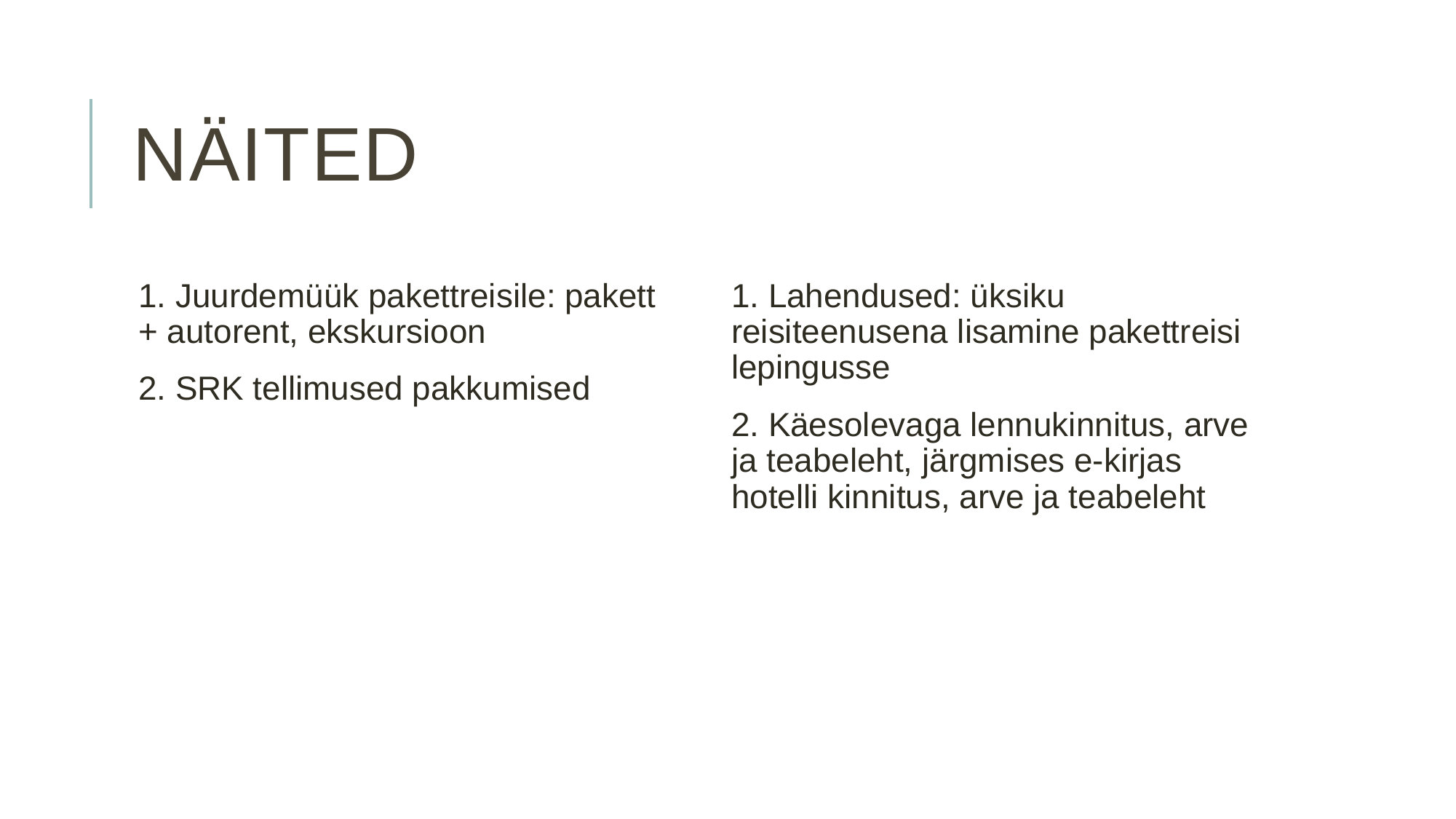

# NÄITED
1. Juurdemüük pakettreisile: pakett + autorent, ekskursioon
2. SRK tellimused pakkumised
1. Lahendused: üksiku reisiteenusena lisamine pakettreisi lepingusse
2. Käesolevaga lennukinnitus, arve ja teabeleht, järgmises e-kirjas hotelli kinnitus, arve ja teabeleht